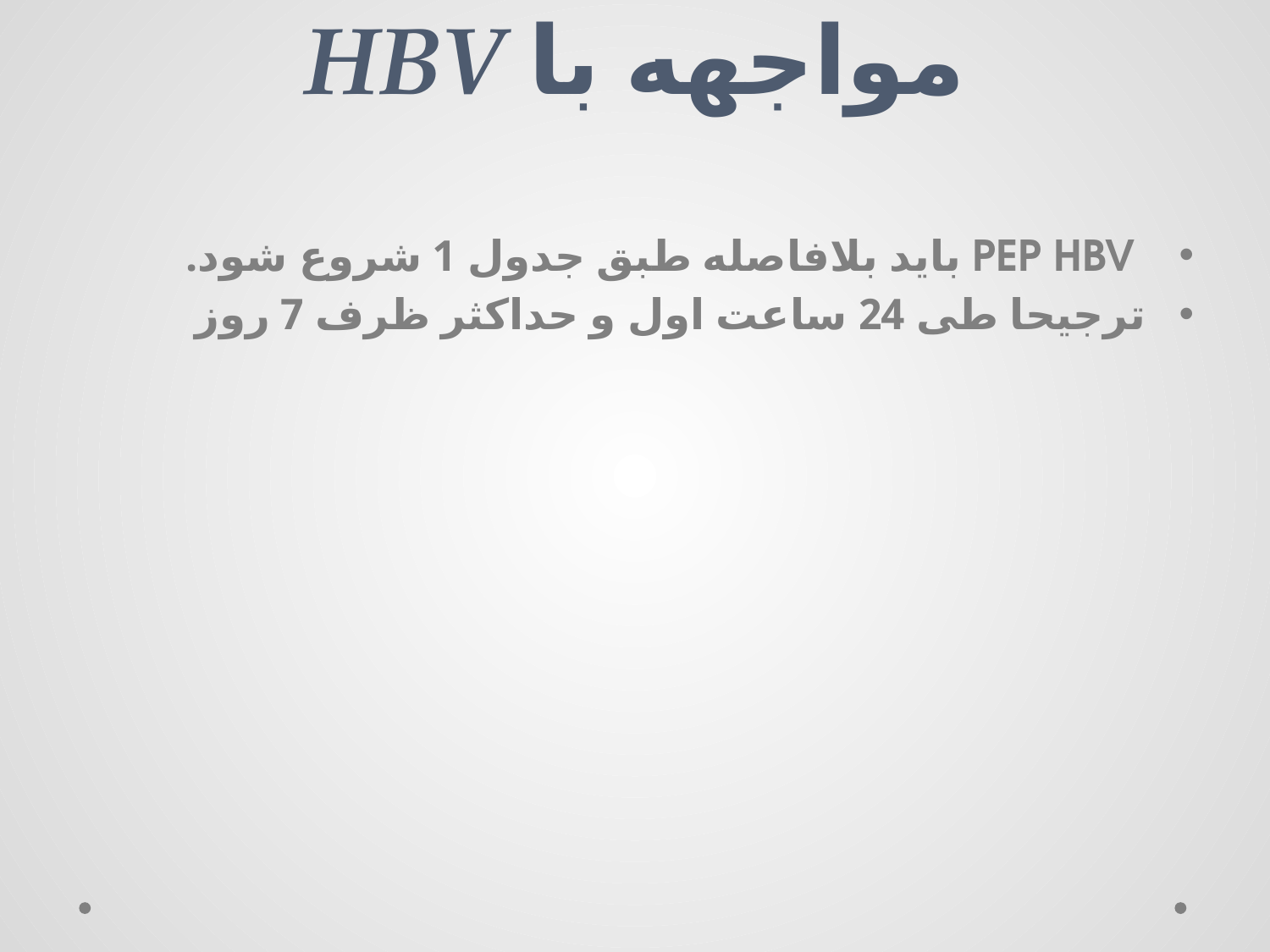

# مواجهه با HBV
 PEP HBV باید بلافاصله طبق جدول 1 شروع شود.
ترجیحا طی 24 ساعت اول و حداکثر ظرف 7 روز